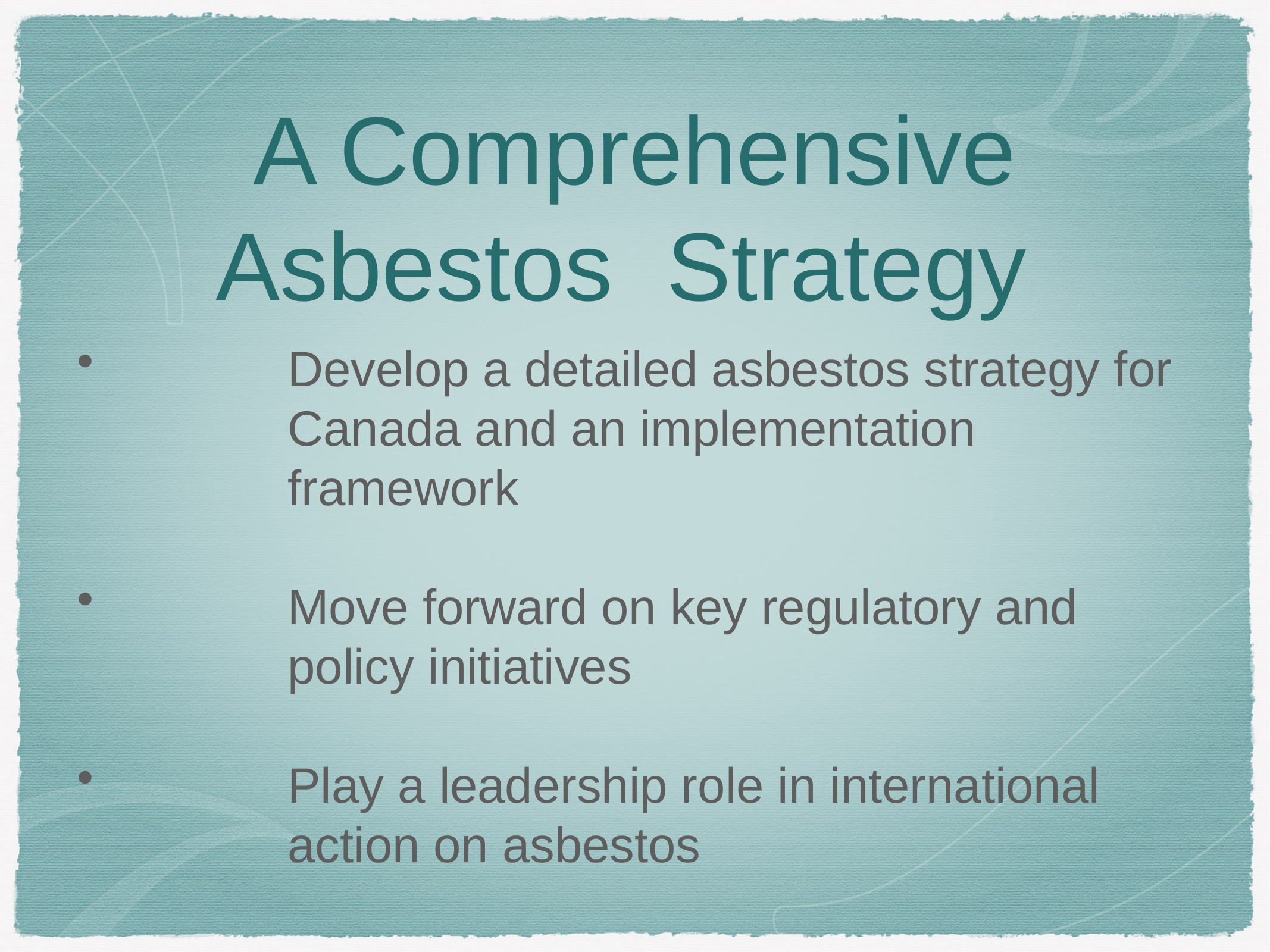

# A Comprehensive Asbestos  Strategy
Develop a detailed asbestos strategy for Canada and an implementation framework

Move forward on key regulatory and policy initiatives

Play a leadership role in international action on asbestos